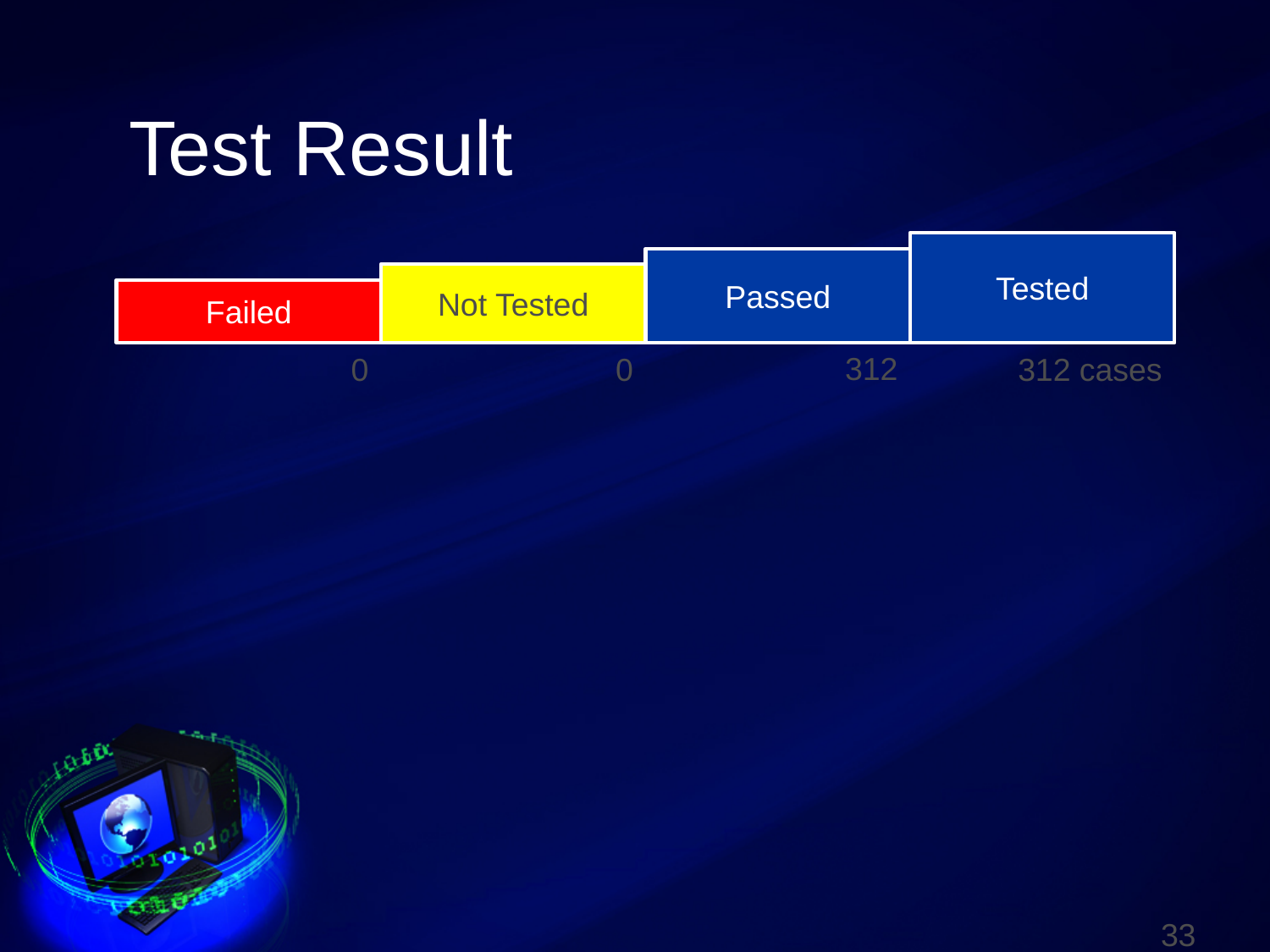

# Test Result
Failed
0
Not Tested
0
Passed
312
Tested
312 cases
33